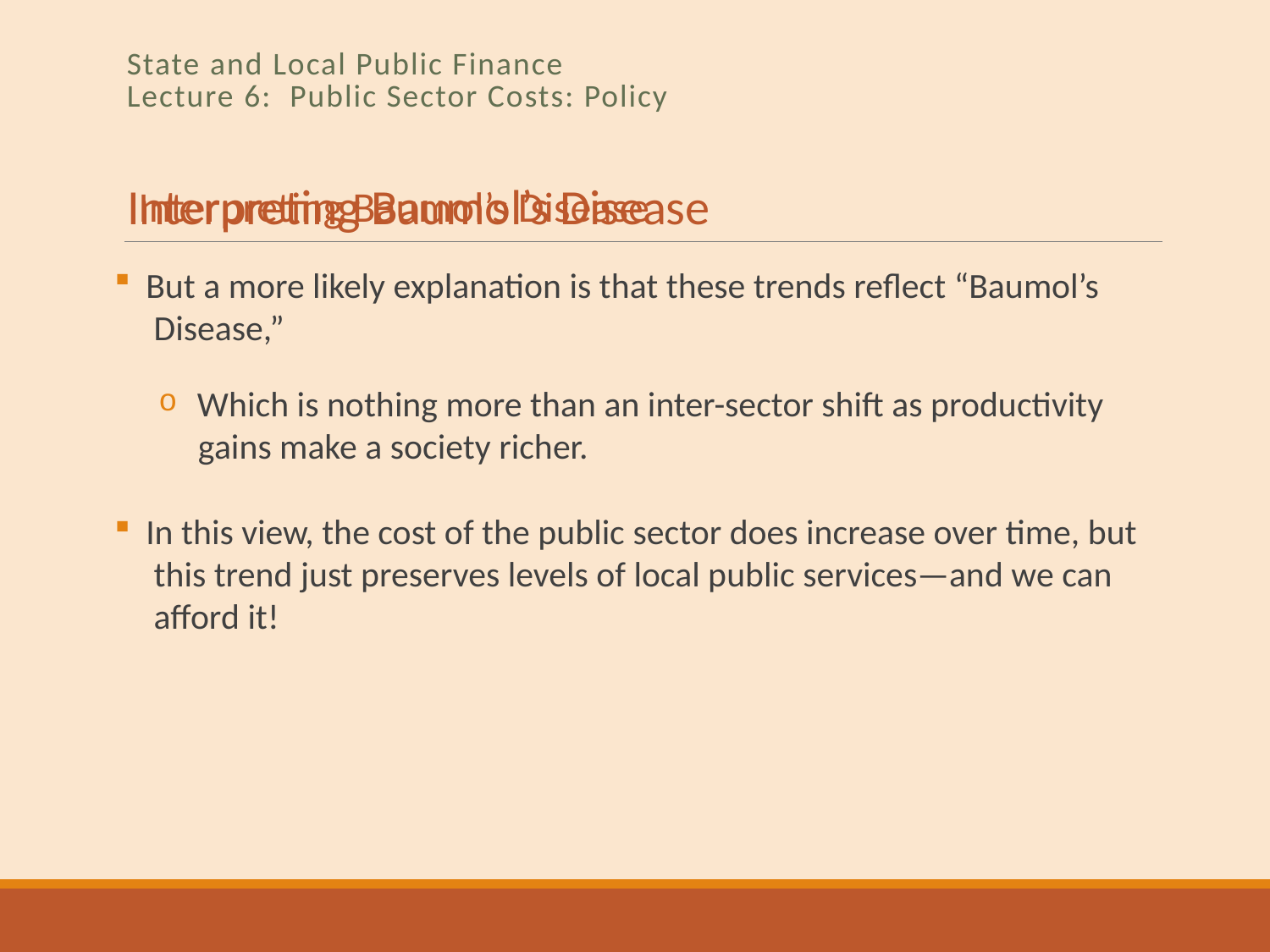

# Interpreting Baumol’s Disease
State and Local Public Finance
Lecture 6:  Public Sector Costs: Policy
Interpreting Baumol’s Disease
But a more likely explanation is that these trends reflect “Baumol’s
 Disease,”
 Which is nothing more than an inter-sector shift as productivity
 gains make a society richer.
In this view, the cost of the public sector does increase over time, but
 this trend just preserves levels of local public services—and we can
 afford it!